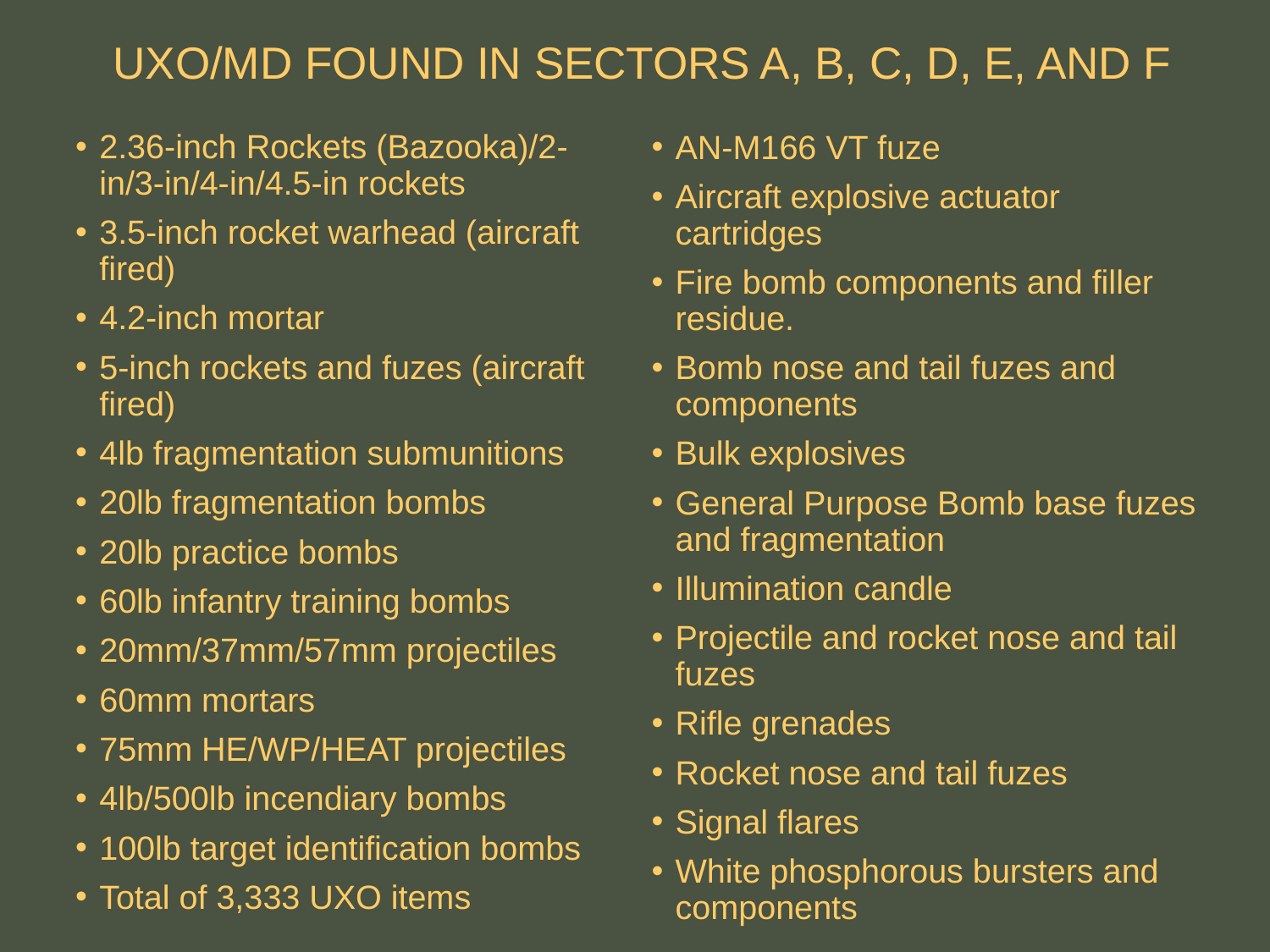

# UXO/MD FOUND IN SECTORS A, B, C, D, E, AND F
2.36-inch Rockets (Bazooka)/2-in/3-in/4-in/4.5-in rockets
3.5-inch rocket warhead (aircraft fired)
4.2-inch mortar
5-inch rockets and fuzes (aircraft fired)
4lb fragmentation submunitions
20lb fragmentation bombs
20lb practice bombs
60lb infantry training bombs
20mm/37mm/57mm projectiles
60mm mortars
75mm HE/WP/HEAT projectiles
4lb/500lb incendiary bombs
100lb target identification bombs
Total of 3,333 UXO items
AN-M166 VT fuze
Aircraft explosive actuator cartridges
Fire bomb components and filler residue.
Bomb nose and tail fuzes and components
Bulk explosives
General Purpose Bomb base fuzes and fragmentation
Illumination candle
Projectile and rocket nose and tail fuzes
Rifle grenades
Rocket nose and tail fuzes
Signal flares
White phosphorous bursters and components